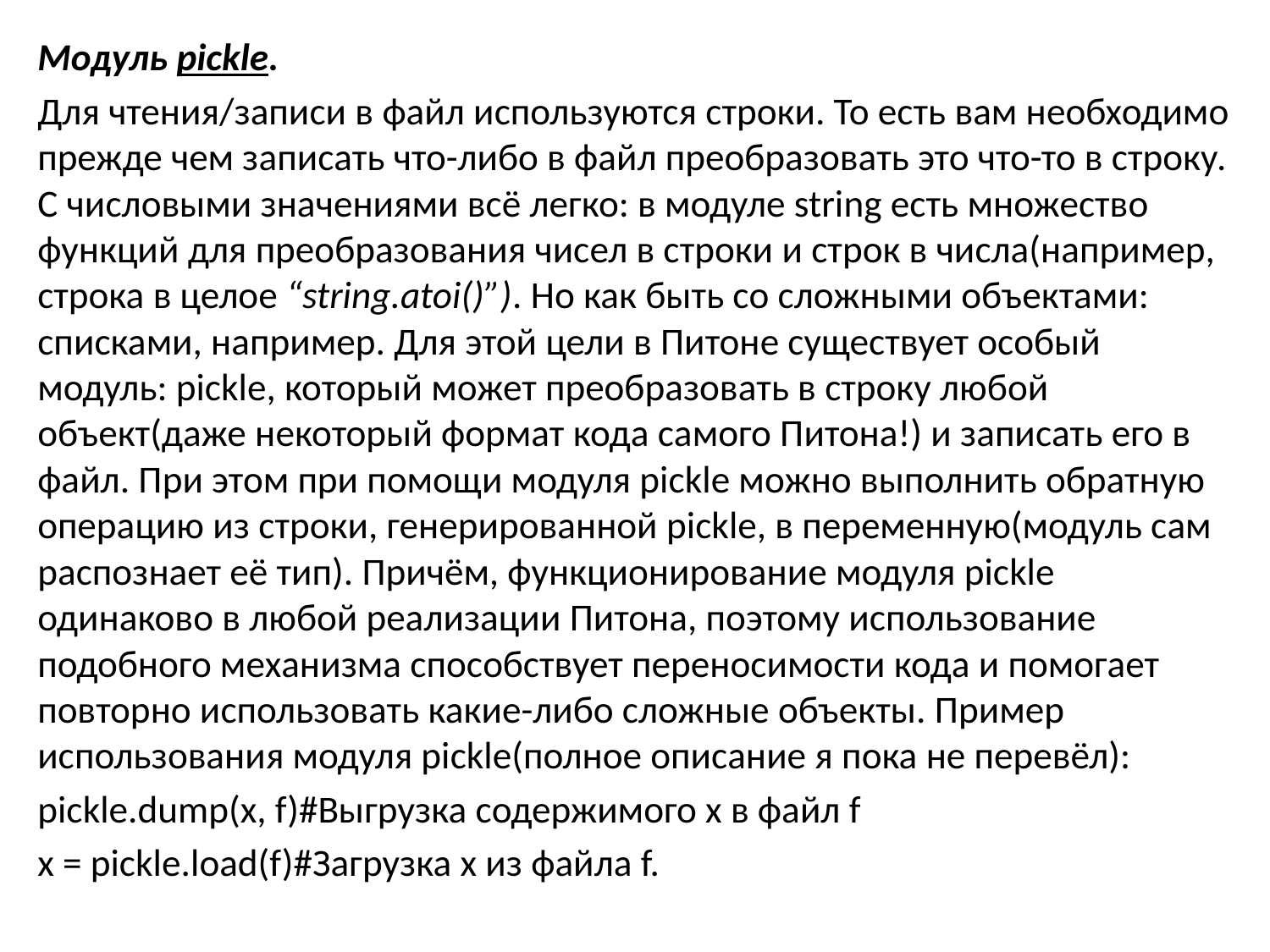

Модуль pickle.
Для чтения/записи в файл используются строки. То есть вам необходимо прежде чем записать что-либо в файл преобразовать это что-то в строку. С числовыми значениями всё легко: в модуле string есть множество функций для преобразования чисел в строки и строк в числа(например, строка в целое “string.atoi()”). Но как быть со сложными объектами: списками, например. Для этой цели в Питоне существует особый модуль: pickle, который может преобразовать в строку любой объект(даже некоторый формат кода самого Питона!) и записать его в файл. При этом при помощи модуля pickle можно выполнить обратную операцию из строки, генерированной pickle, в переменную(модуль сам распознает её тип). Причём, функционирование модуля pickle одинаково в любой реализации Питона, поэтому использование подобного механизма способствует переносимости кода и помогает повторно использовать какие-либо сложные объекты. Пример использования модуля pickle(полное описание я пока не перевёл):
pickle.dump(x, f)#Выгрузка содержимого x в файл f
x = pickle.load(f)#Загрузка x из файла f.